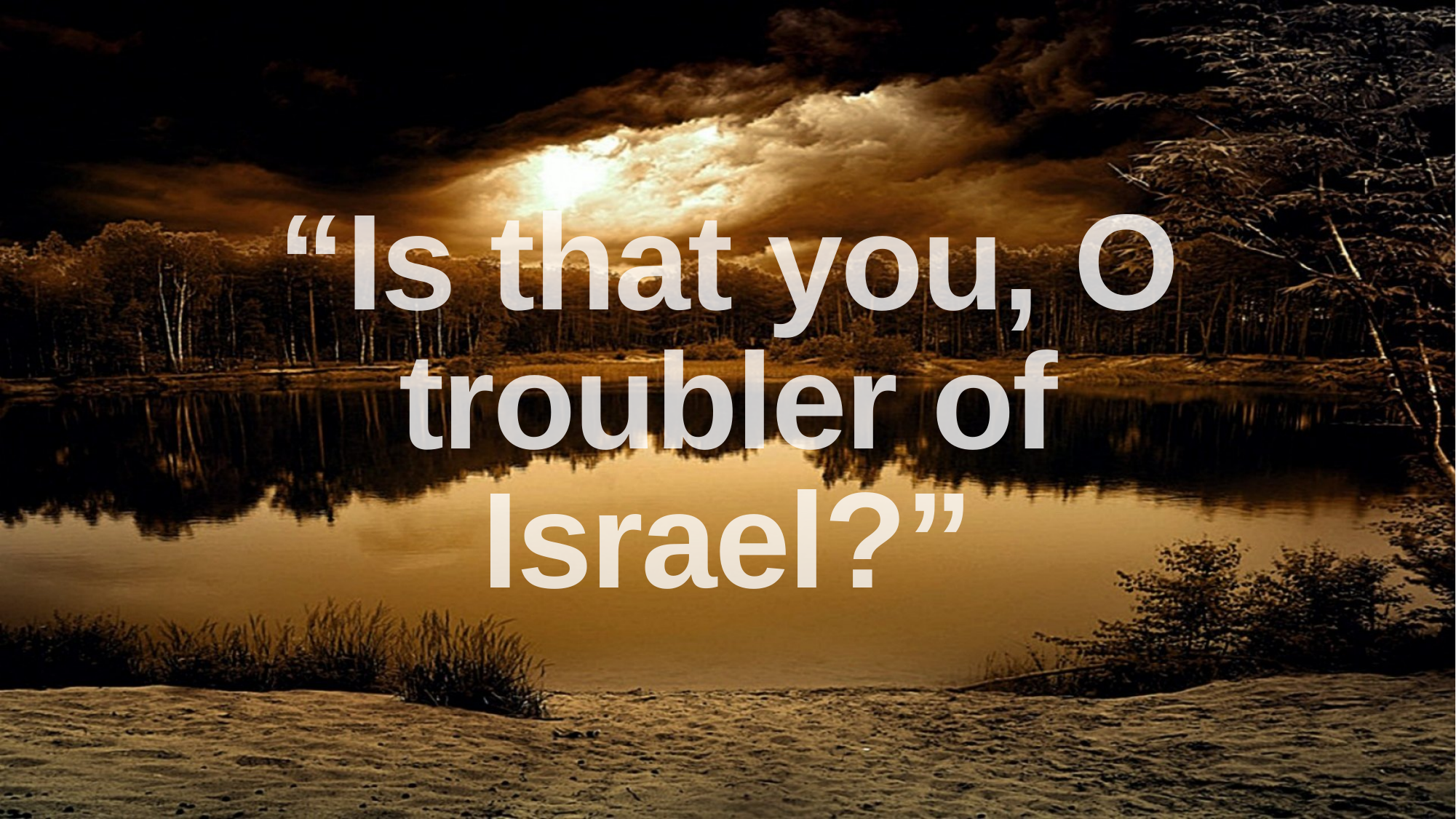

“Is that you, O troubler of Israel?”